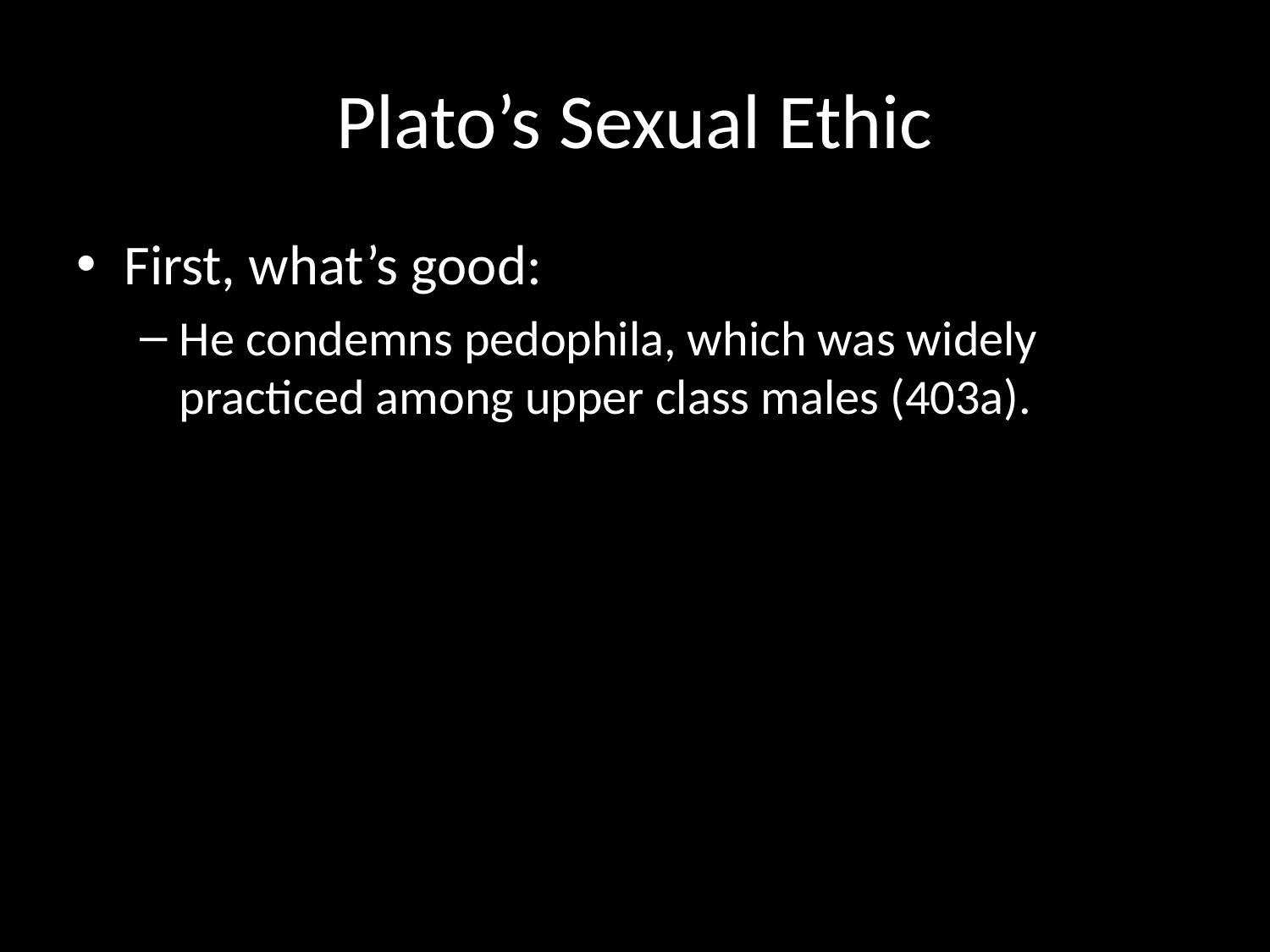

# Plato’s Sexual Ethic
First, what’s good:
He condemns pedophila, which was widely practiced among upper class males (403a).